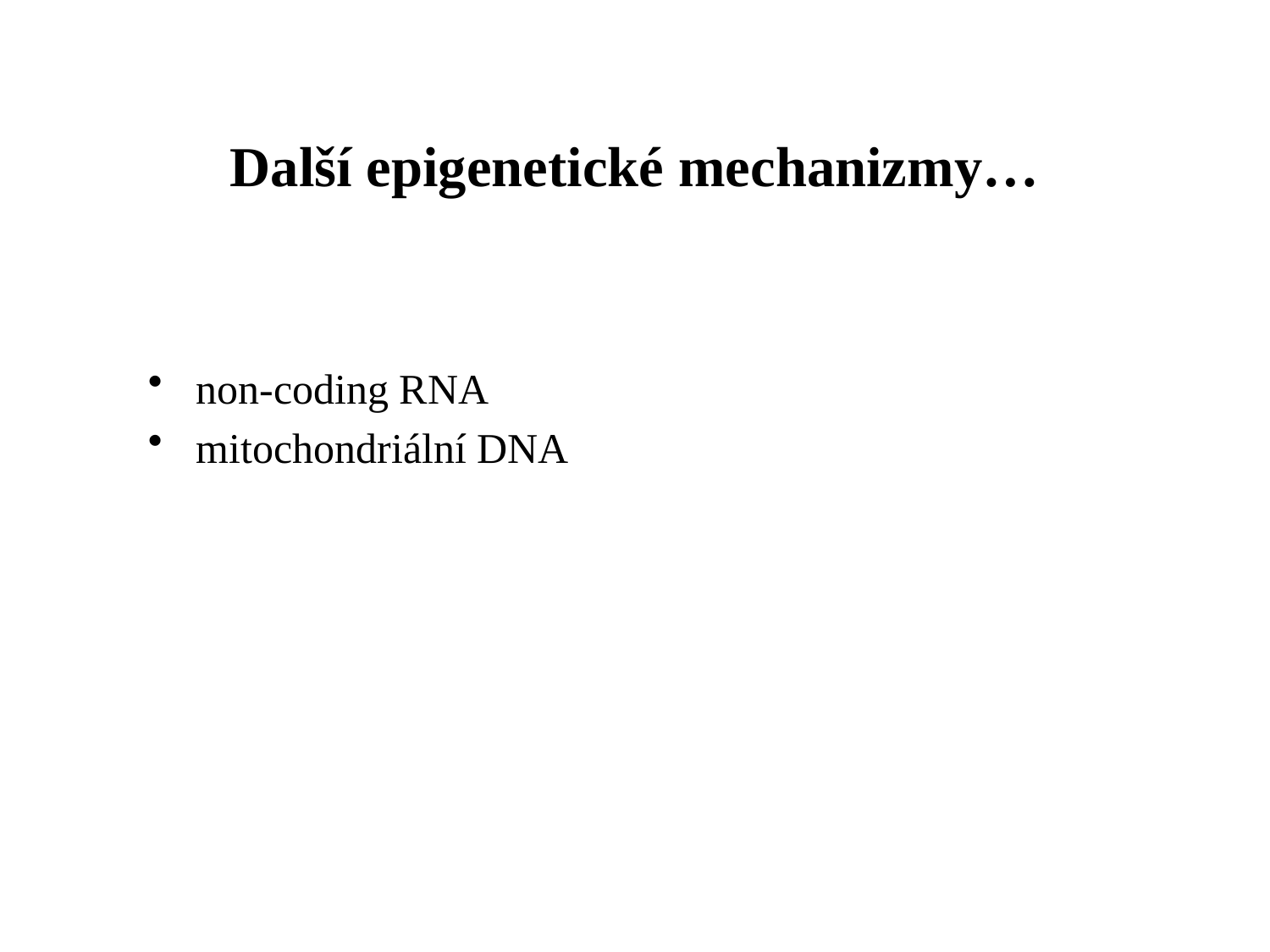

# Další epigenetické mechanizmy…
non-coding RNA
mitochondriální DNA